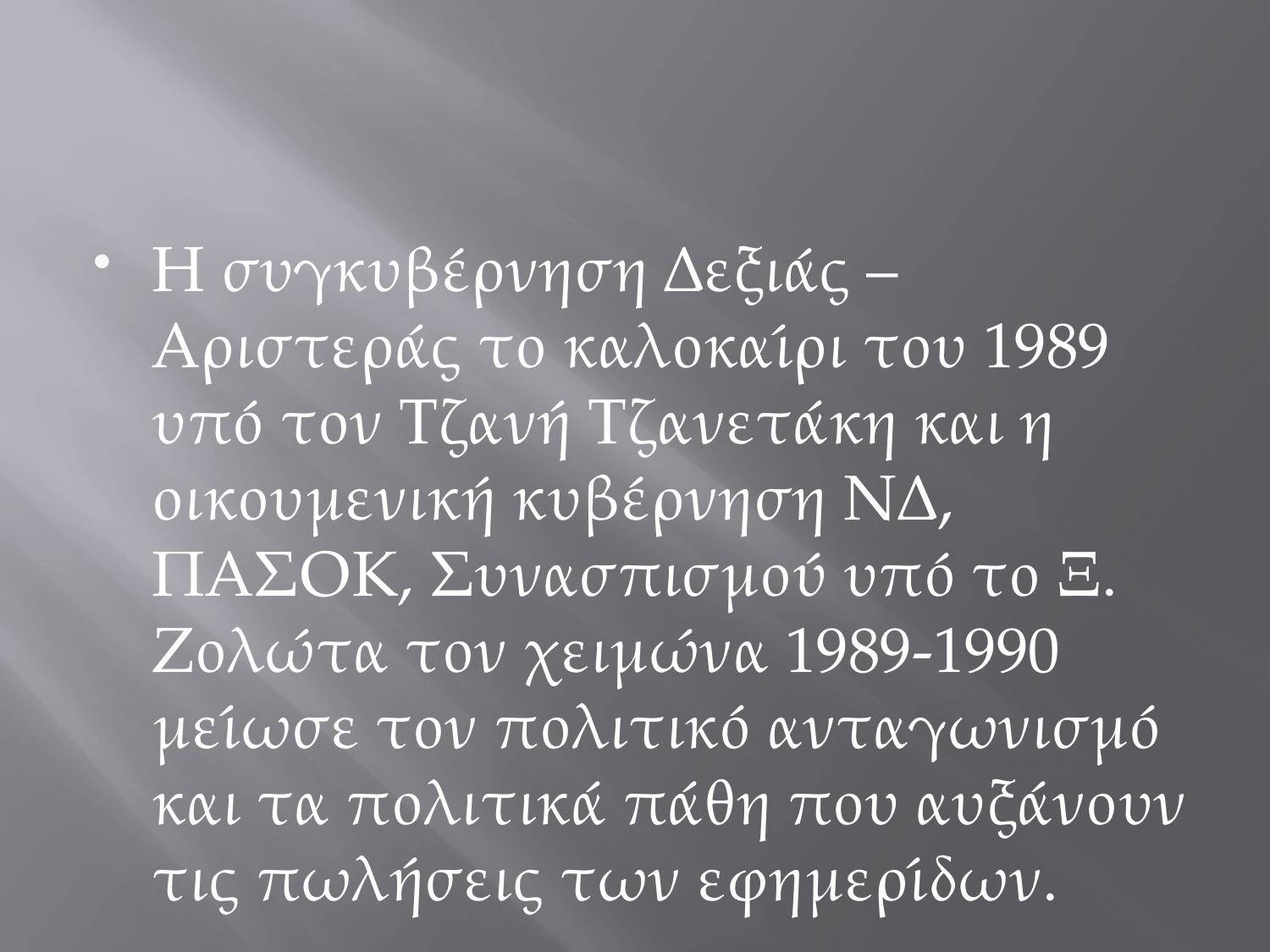

#
Η συγκυβέρνηση Δεξιάς – Αριστεράς το καλοκαίρι του 1989 υπό τον Τζανή Τζανετάκη και η οικουμενική κυβέρνηση ΝΔ, ΠΑΣΟΚ, Συνασπισμού υπό το Ξ. Ζολώτα τον χειμώνα 1989-1990 μείωσε τον πολιτικό ανταγωνισμό και τα πολιτικά πάθη που αυξάνουν τις πωλήσεις των εφημερίδων.